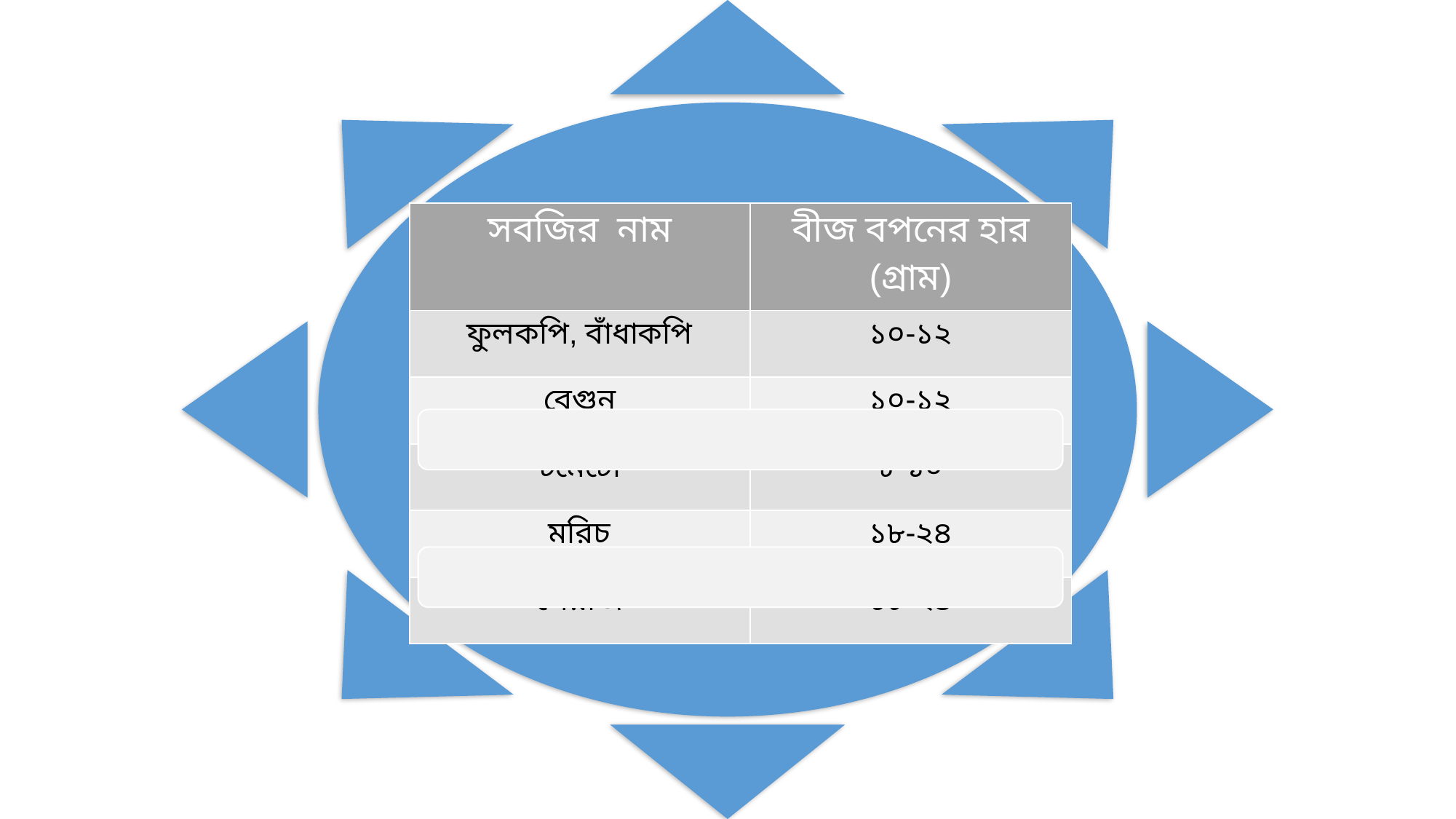

| সবজির নাম | বীজ বপনের হার (গ্রাম) |
| --- | --- |
| ফুলকপি, বাঁধাকপি | ১০-১২ |
| বেগুন | ১০-১২ |
| টমেটো | ৮-১০ |
| মরিচ | ১৮-২৪ |
| পেঁয়াজ | ১৮-২৪ |